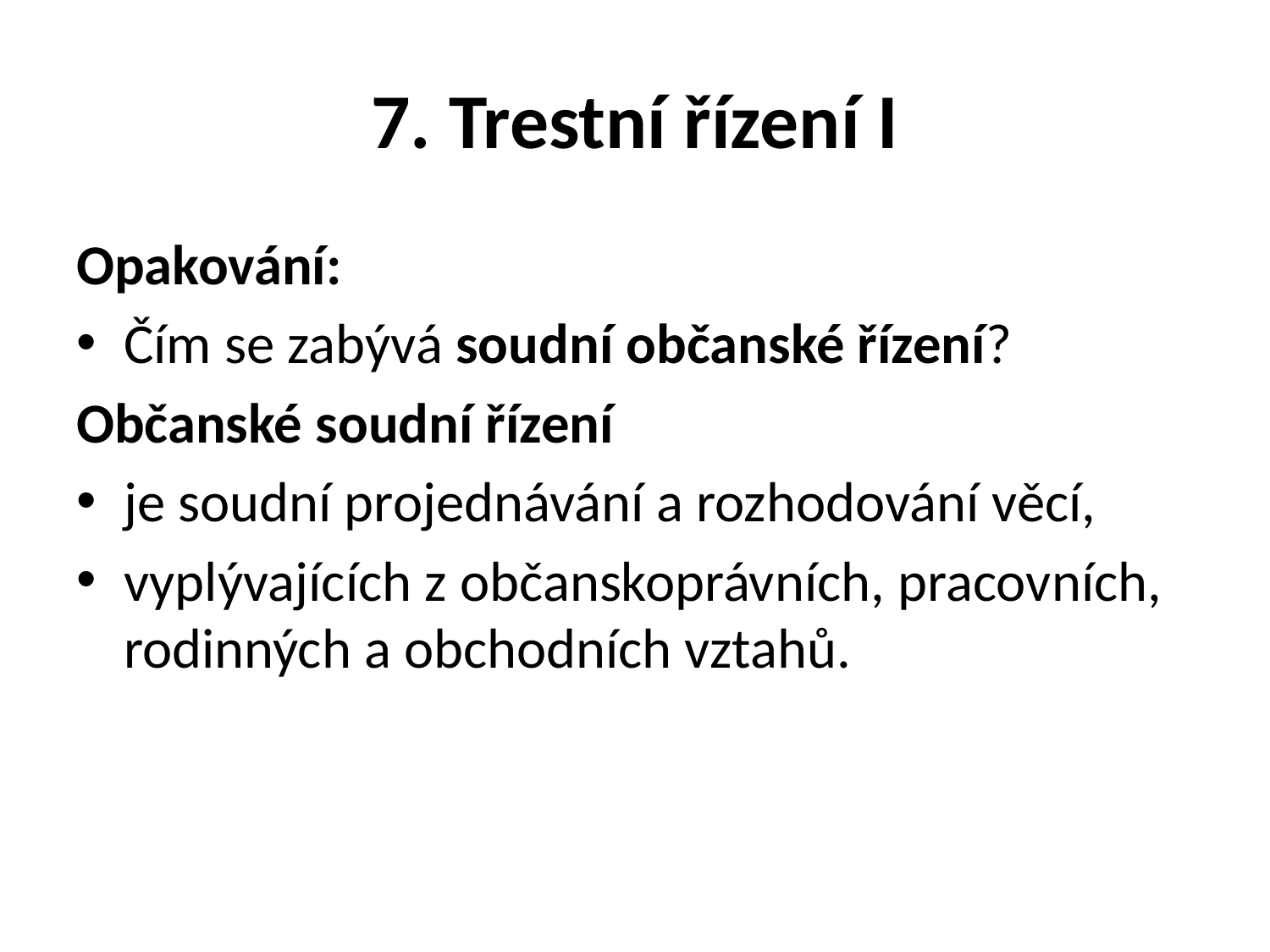

# 7. Trestní řízení I
Opakování:
Čím se zabývá soudní občanské řízení?
Občanské soudní řízení
je soudní projednávání a rozhodování věcí,
vyplývajících z občanskoprávních, pracovních, rodinných a obchodních vztahů.